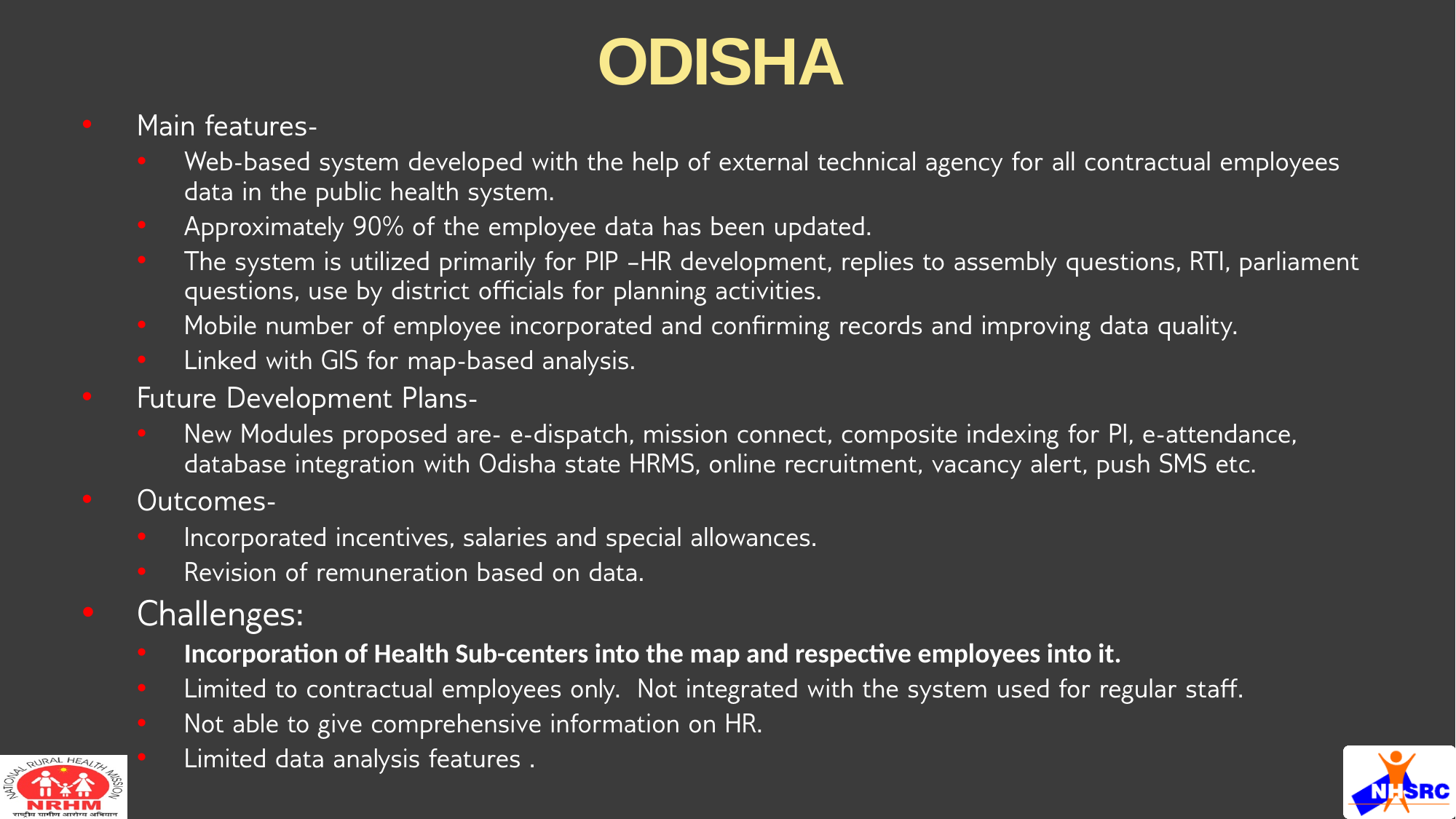

# ODISHA
Main features-
Web-based system developed with the help of external technical agency for all contractual employees data in the public health system.
Approximately 90% of the employee data has been updated.
The system is utilized primarily for PIP –HR development, replies to assembly questions, RTI, parliament questions, use by district officials for planning activities.
Mobile number of employee incorporated and confirming records and improving data quality.
Linked with GIS for map-based analysis.
Future Development Plans-
New Modules proposed are- e-dispatch, mission connect, composite indexing for PI, e-attendance, database integration with Odisha state HRMS, online recruitment, vacancy alert, push SMS etc.
Outcomes-
Incorporated incentives, salaries and special allowances.
Revision of remuneration based on data.
Challenges:
Incorporation of Health Sub-centers into the map and respective employees into it.
Limited to contractual employees only.  Not integrated with the system used for regular staff.
Not able to give comprehensive information on HR.
Limited data analysis features .